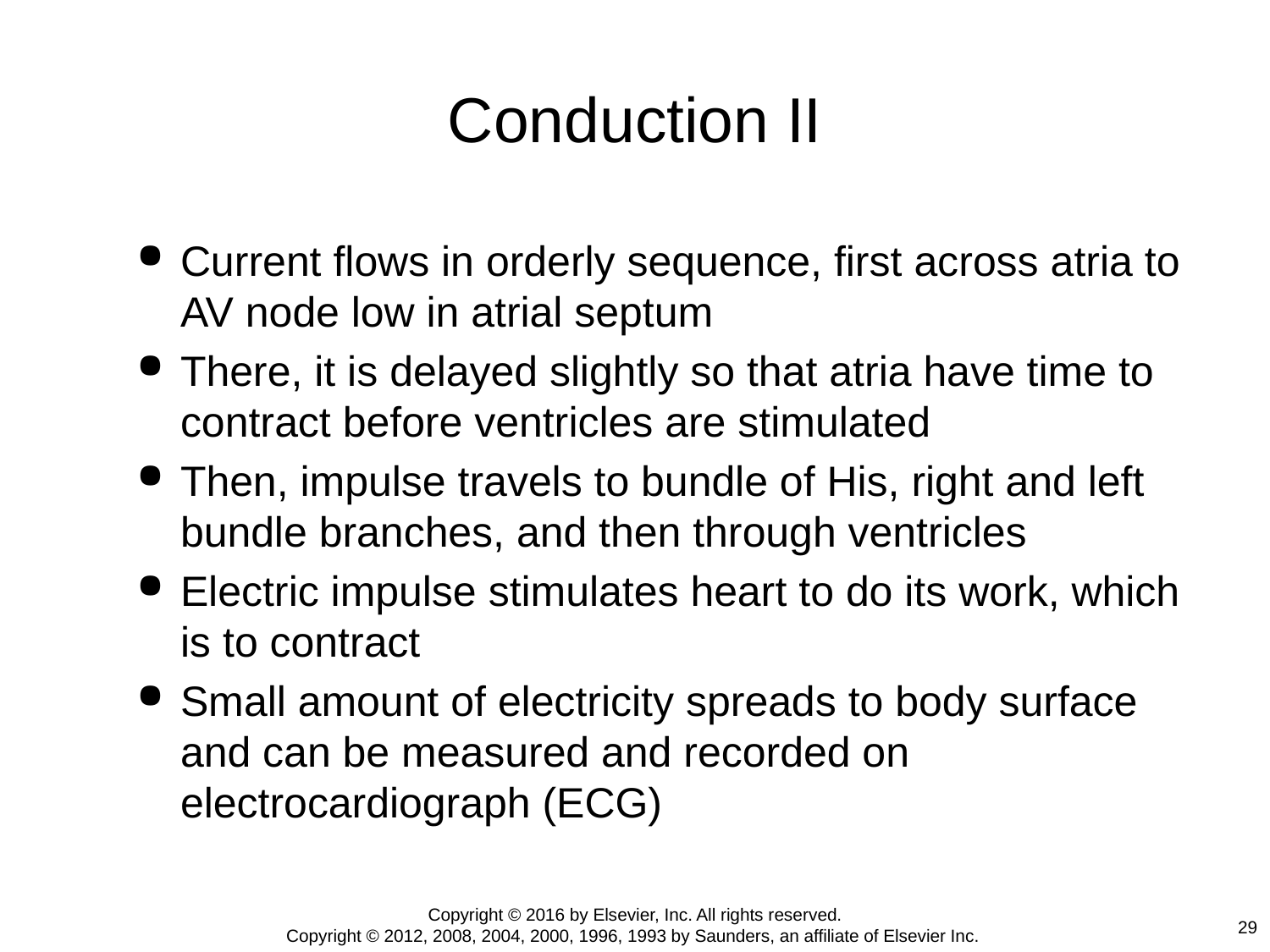

# Conduction II
Current flows in orderly sequence, first across atria to AV node low in atrial septum
There, it is delayed slightly so that atria have time to contract before ventricles are stimulated
Then, impulse travels to bundle of His, right and left bundle branches, and then through ventricles
Electric impulse stimulates heart to do its work, which is to contract
Small amount of electricity spreads to body surface and can be measured and recorded on electrocardiograph (ECG)
Copyright © 2016 by Elsevier, Inc. All rights reserved.
Copyright © 2012, 2008, 2004, 2000, 1996, 1993 by Saunders, an affiliate of Elsevier Inc.
29